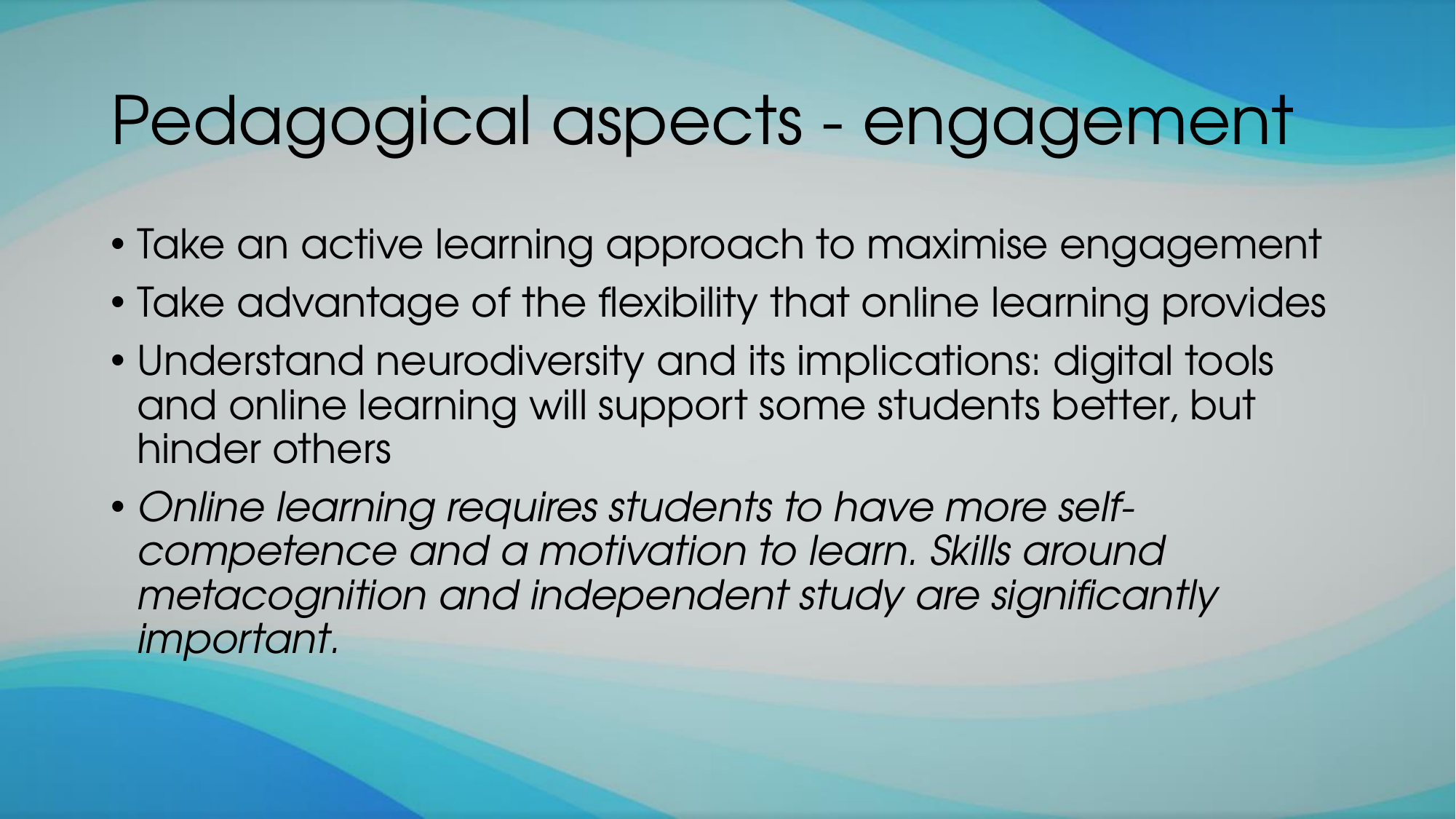

# Pedagogical aspects - engagement
Take an active learning approach to maximise engagement
Take advantage of the flexibility that online learning provides
Understand neurodiversity and its implications: digital tools and online learning will support some students better, but hinder others
Online learning requires students to have more self-competence and a motivation to learn. Skills around metacognition and independent study are significantly important.